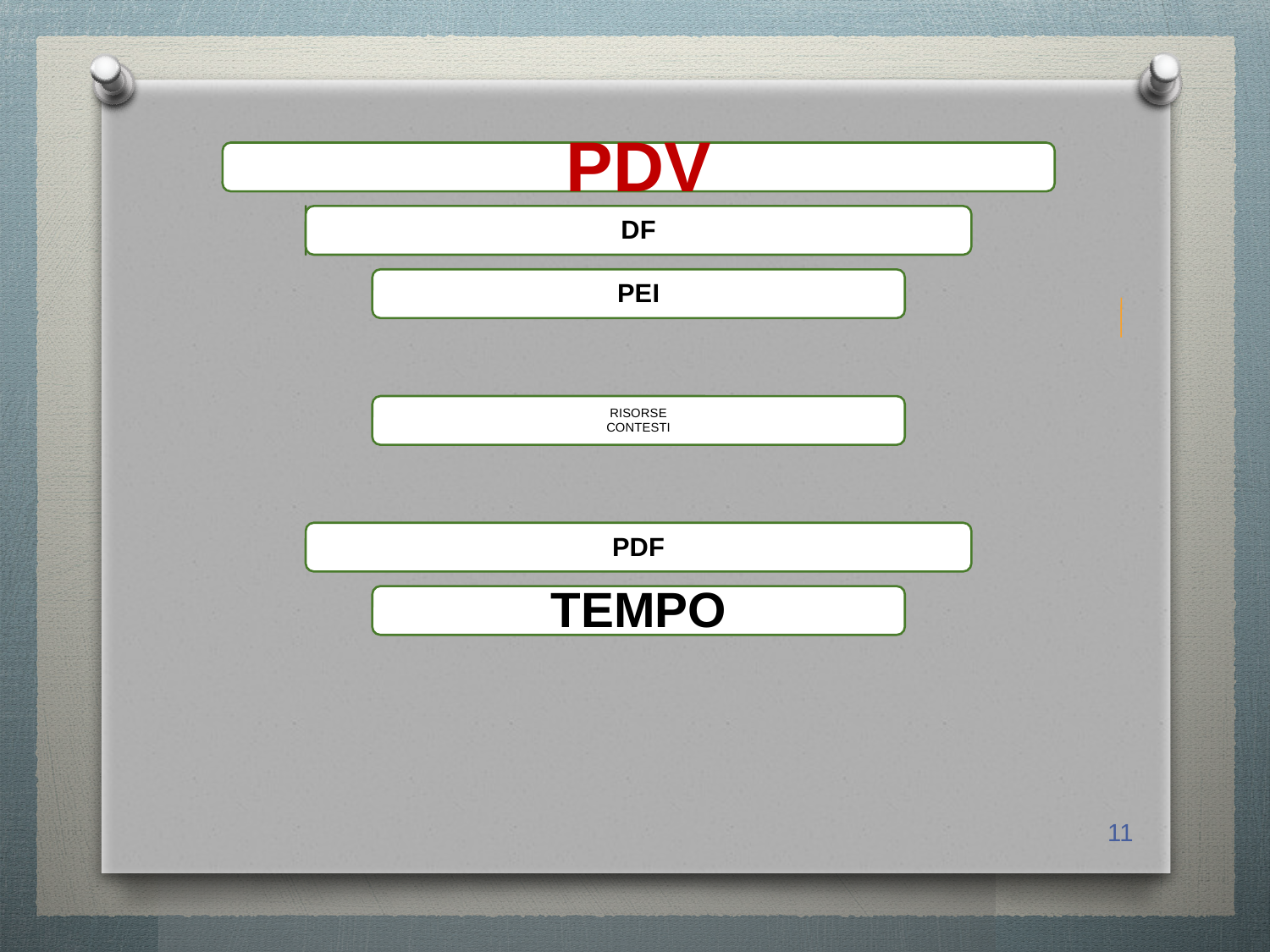

PDV
DF
PEI
RISORSE
CONTESTI
PDF
TEMPO
11